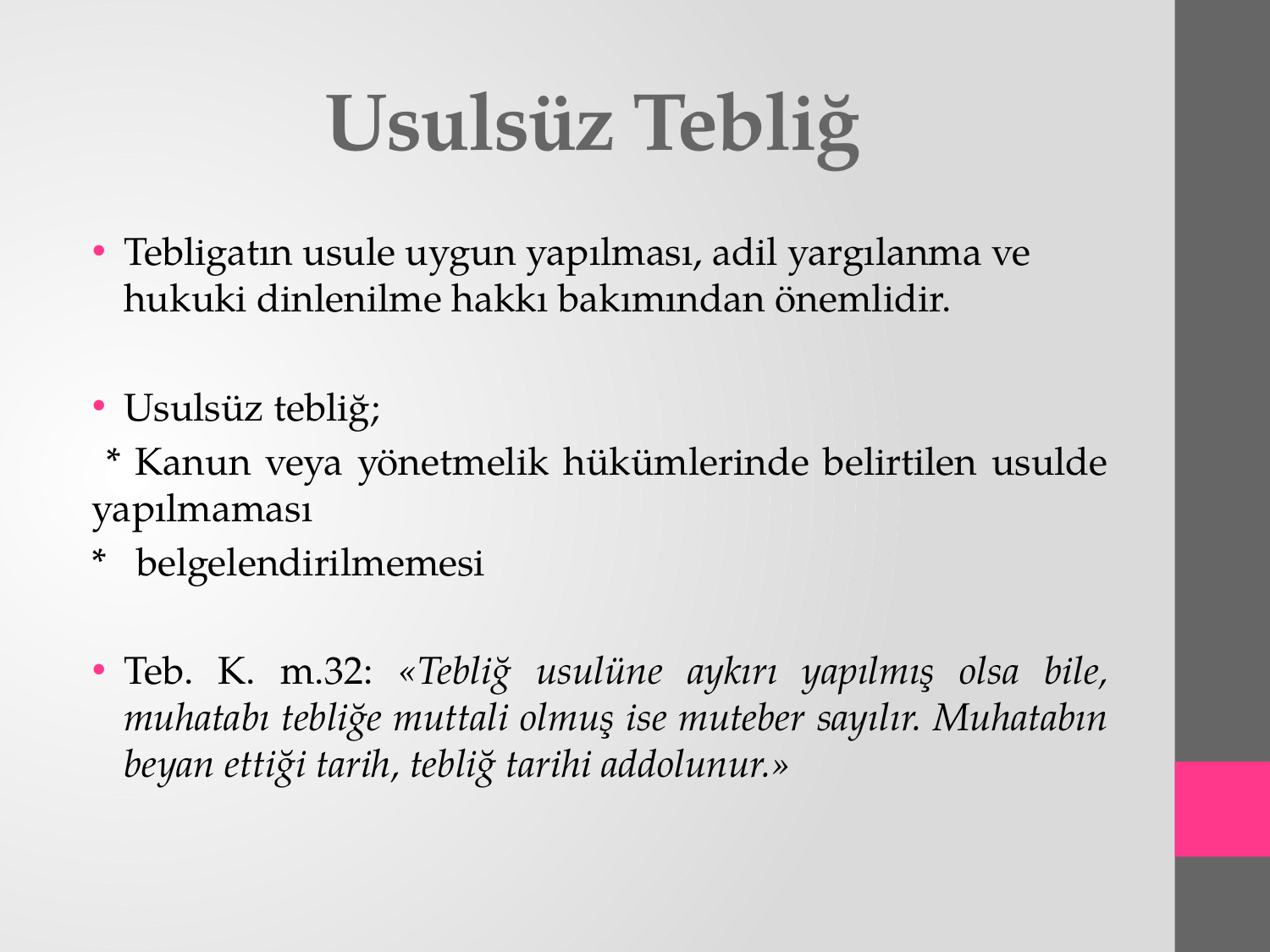

# Usulsüz Tebliğ

Tebligatın usule uygun yapılması, adil yargılanma ve hukuki dinlenilme hakkı bakımından önemlidir.

Usulsüz tebliğ;
 * Kanun veya yönetmelik hükümlerinde belirtilen usulde yapılmaması
*   belgelendirilmemesi

Teb. K. m.32: «Tebliğ usulüne aykırı yapılmış olsa bile, muhatabı tebliğe muttali olmuş ise muteber sayılır. Muhatabın beyan ettiği tarih, tebliğ tarihi addolunur.»